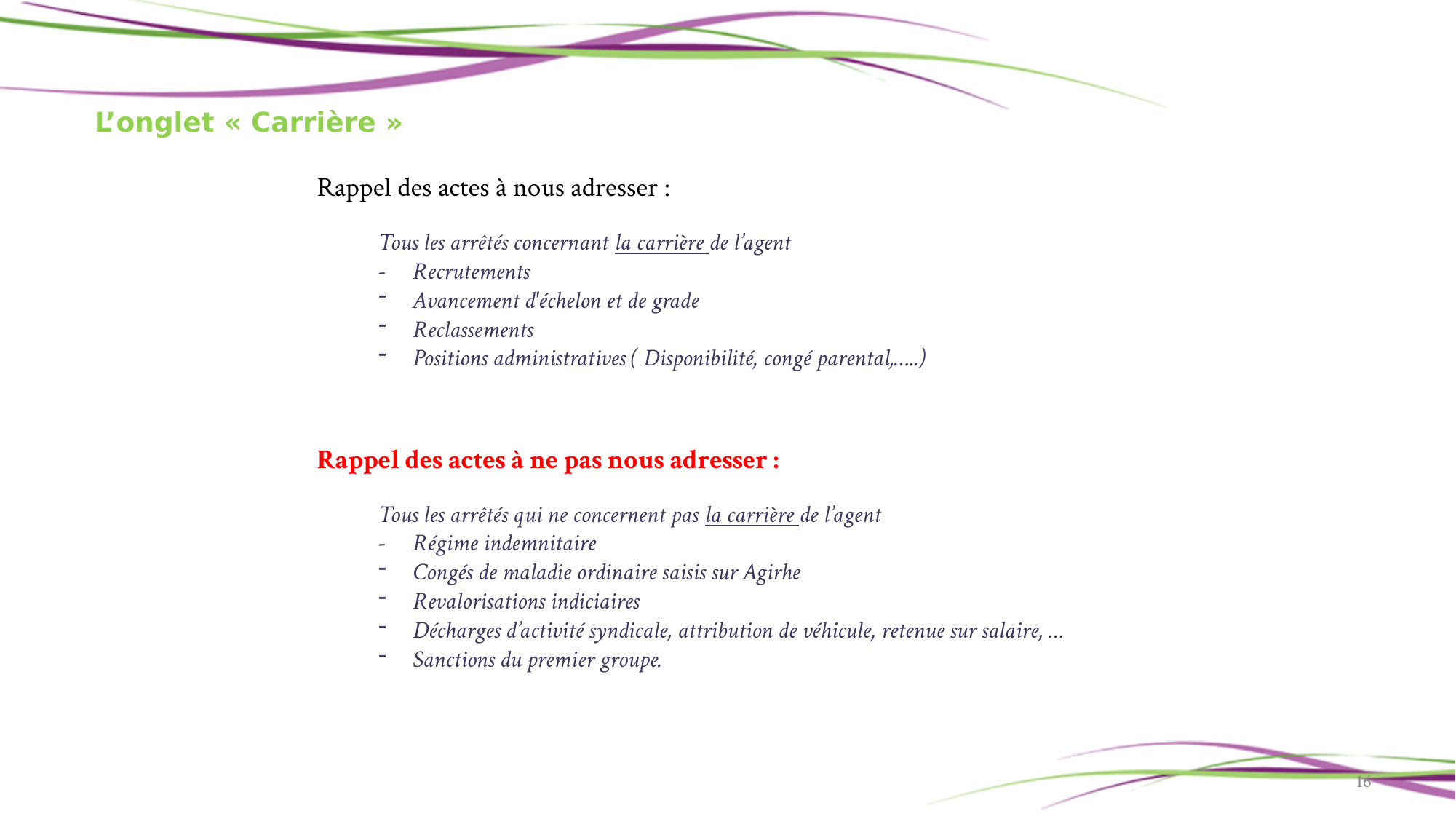

# L’onglet « Carrière »
Rappel des actes à nous adresser :
Tous les arrêtés concernant la carrière de l’agent
-     Recrutements
Avancement d'échelon et de grade
Reclassements
Positions administratives ( Disponibilité, congé parental,…..)

Rappel des actes à ne pas nous adresser :
Tous les arrêtés qui ne concernent pas la carrière de l’agent
-     Régime indemnitaire
Congés de maladie ordinaire saisis sur Agirhe
Revalorisations indiciaires
Décharges d’activité syndicale, attribution de véhicule, retenue sur salaire, …
Sanctions du premier groupe.

16